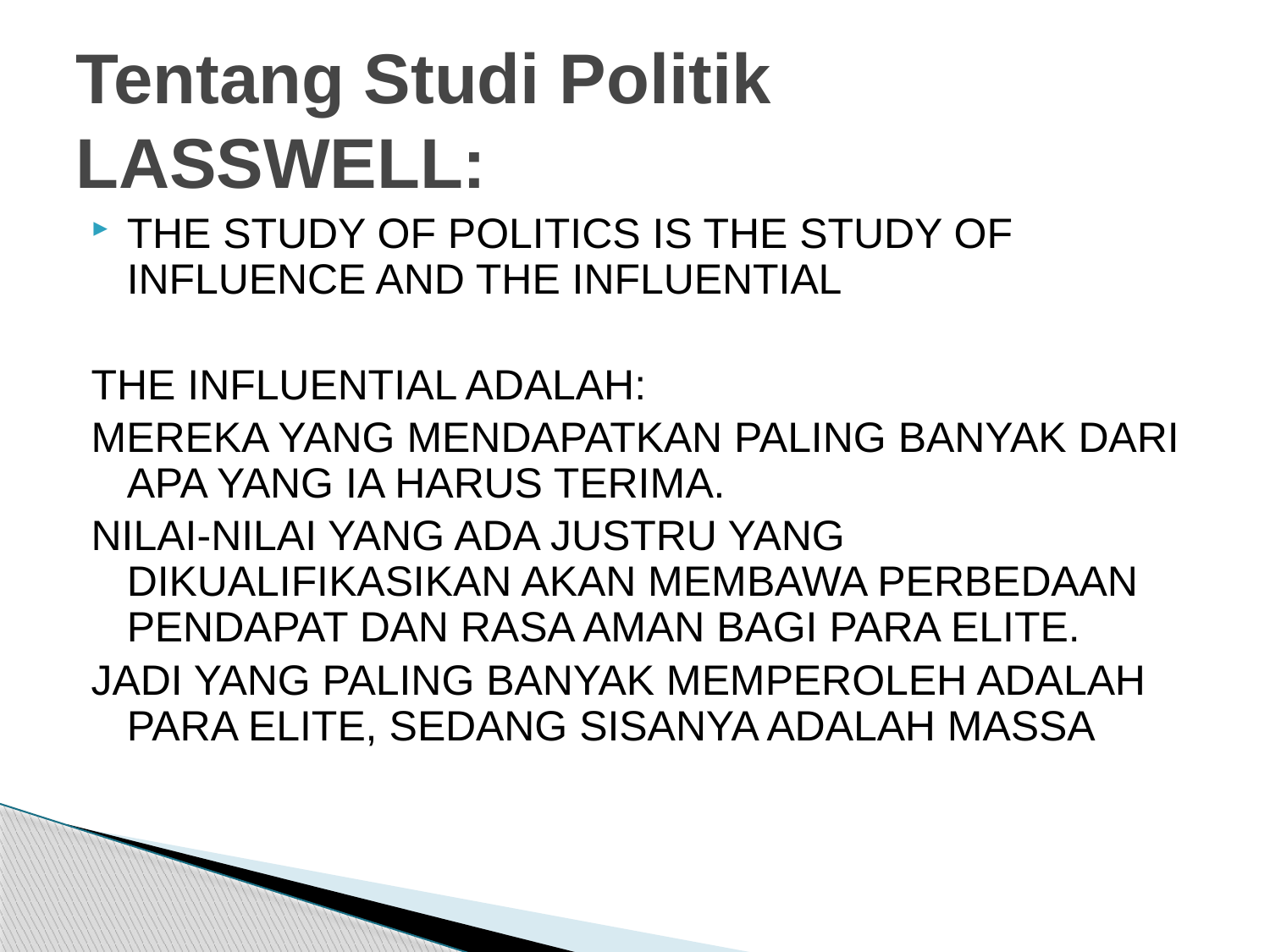

# Tentang Studi Politik LASSWELL:
THE STUDY OF POLITICS IS THE STUDY OF INFLUENCE AND THE INFLUENTIAL

THE INFLUENTIAL ADALAH:
MEREKA YANG MENDAPATKAN PALING BANYAK DARI APA YANG IA HARUS TERIMA.
NILAI-NILAI YANG ADA JUSTRU YANG DIKUALIFIKASIKAN AKAN MEMBAWA PERBEDAAN PENDAPAT DAN RASA AMAN BAGI PARA ELITE.
JADI YANG PALING BANYAK MEMPEROLEH ADALAH PARA ELITE, SEDANG SISANYA ADALAH MASSA